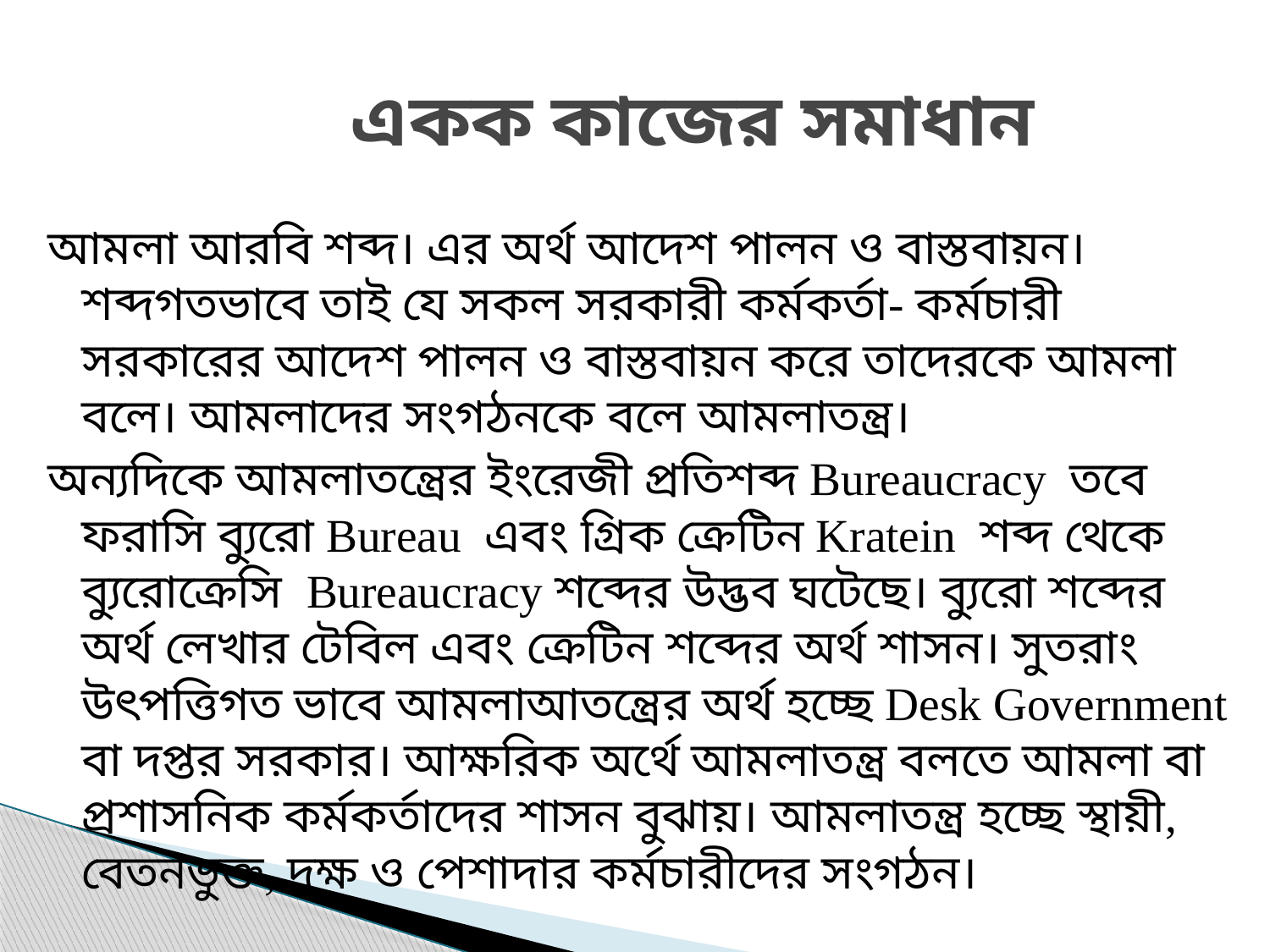

# একক কাজের সমাধান
আমলা আরবি শব্দ। এর অর্থ আদেশ পালন ও বাস্তবায়ন। শব্দগতভাবে তাই যে সকল সরকারী কর্মকর্তা- কর্মচারী সরকারের আদেশ পালন ও বাস্তবায়ন করে তাদেরকে আমলা বলে। আমলাদের সংগঠনকে বলে আমলাতন্ত্র।
অন্যদিকে আমলাতন্ত্রের ইংরেজী প্রতিশব্দ Bureaucracy  তবে ফরাসি ব্যুরো Bureau  এবং গ্রিক ক্রেটিন Kratein  শব্দ থেকে ব্যুরোক্রেসি  Bureaucracy শব্দের উদ্ভব ঘটেছে। ব্যুরো শব্দের অর্থ লেখার টেবিল এবং ক্রেটিন শব্দের অর্থ শাসন। সুতরাং উৎপত্তিগত ভাবে আমলাআতন্ত্রের অর্থ হচ্ছে Desk Government বা দপ্তর সরকার। আক্ষরিক অর্থে আমলাতন্ত্র বলতে আমলা বা প্রশাসনিক কর্মকর্তাদের শাসন বুঝায়। আমলাতন্ত্র হচ্ছে স্থায়ী, বেতনভুক্ত, দক্ষ ও পেশাদার কর্মচারীদের সংগঠন।